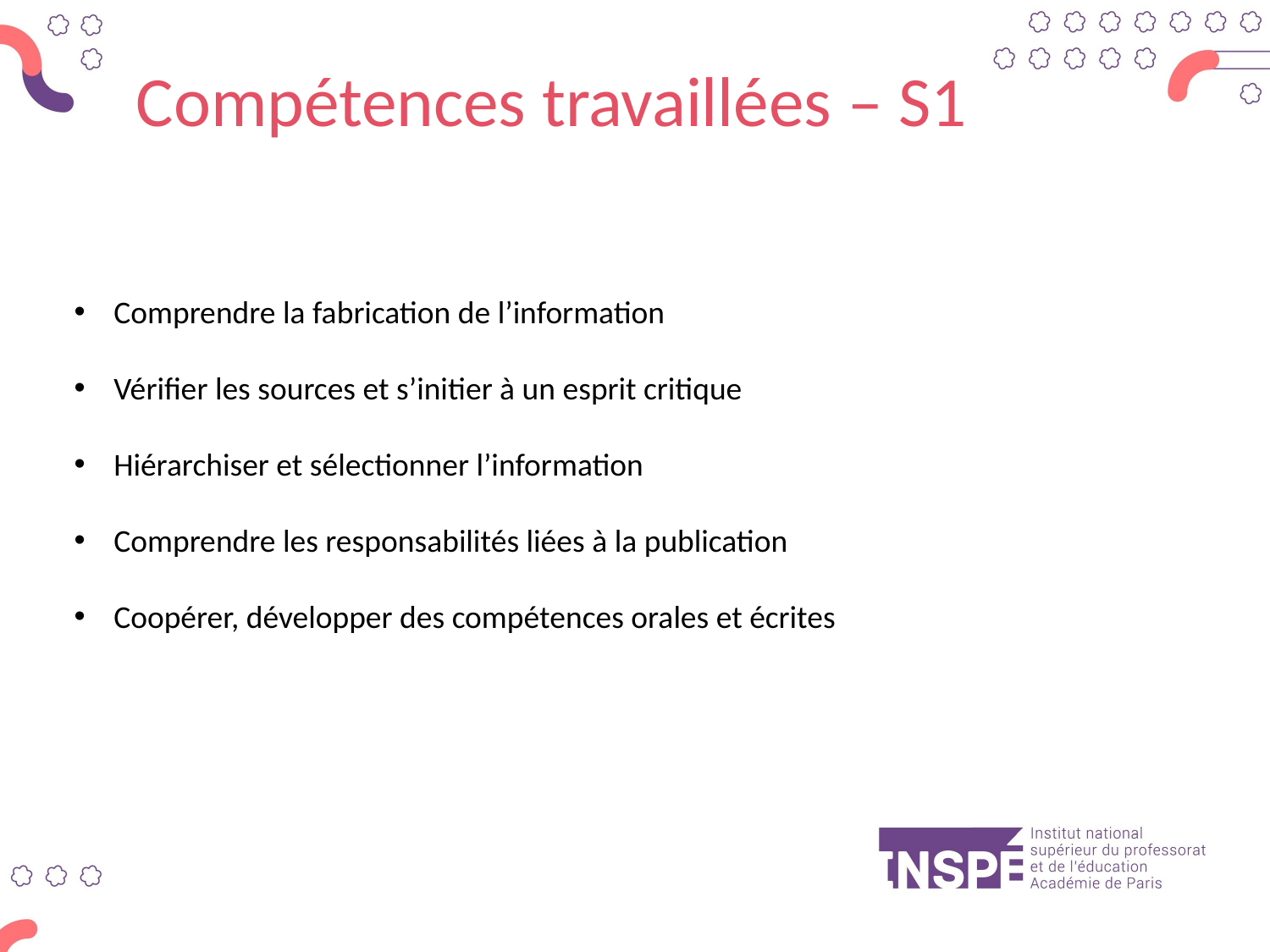

# Compétences travaillées – S1
Comprendre la fabrication de l’information
Vérifier les sources et s’initier à un esprit critique
Hiérarchiser et sélectionner l’information
Comprendre les responsabilités liées à la publication
Coopérer, développer des compétences orales et écrites